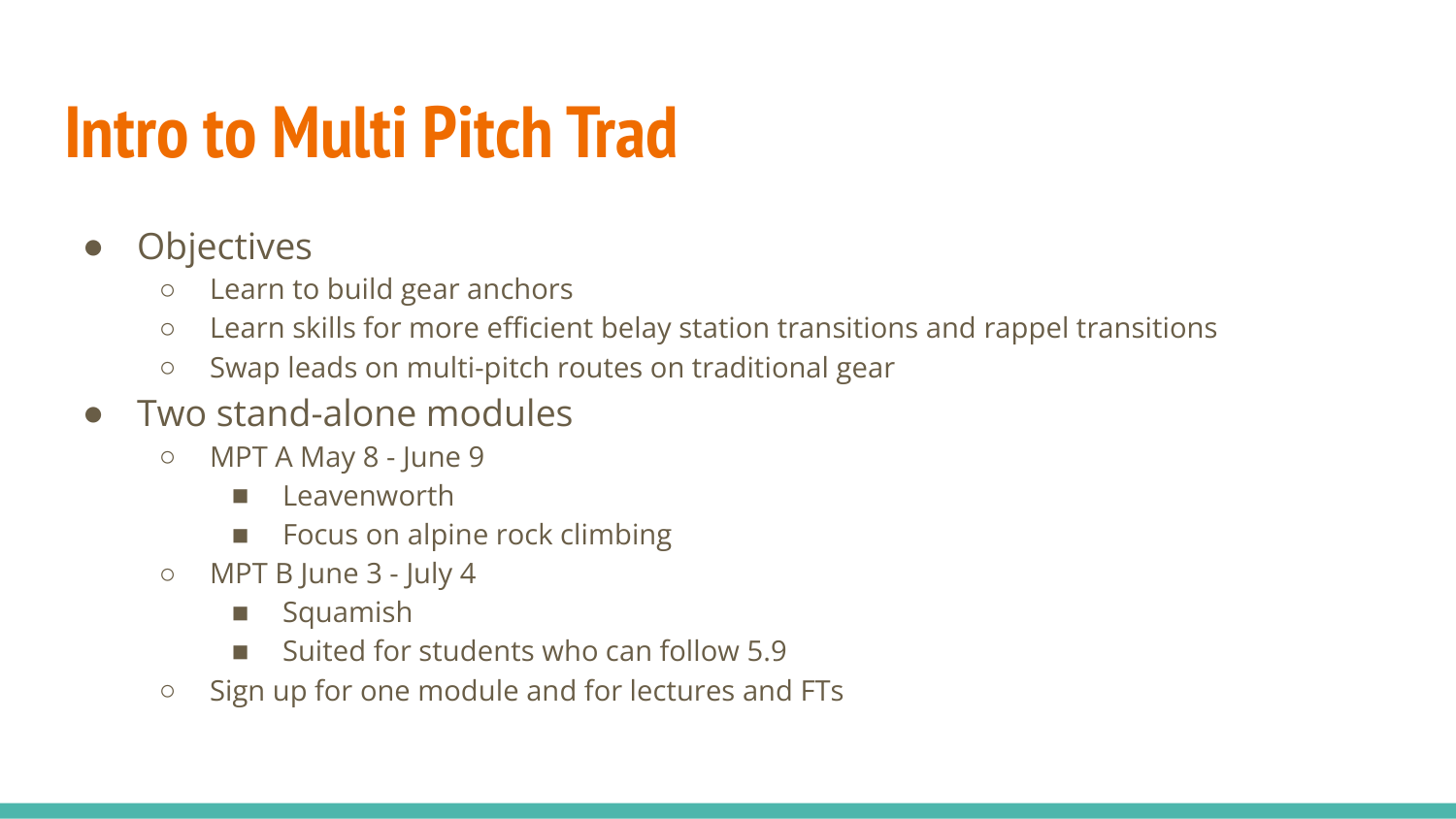

# Intro to Multi Pitch Trad
Objectives
Learn to build gear anchors
Learn skills for more efficient belay station transitions and rappel transitions
Swap leads on multi-pitch routes on traditional gear
Two stand-alone modules
MPT A May 8 - June 9
Leavenworth
Focus on alpine rock climbing
MPT B June 3 - July 4
Squamish
Suited for students who can follow 5.9
Sign up for one module and for lectures and FTs